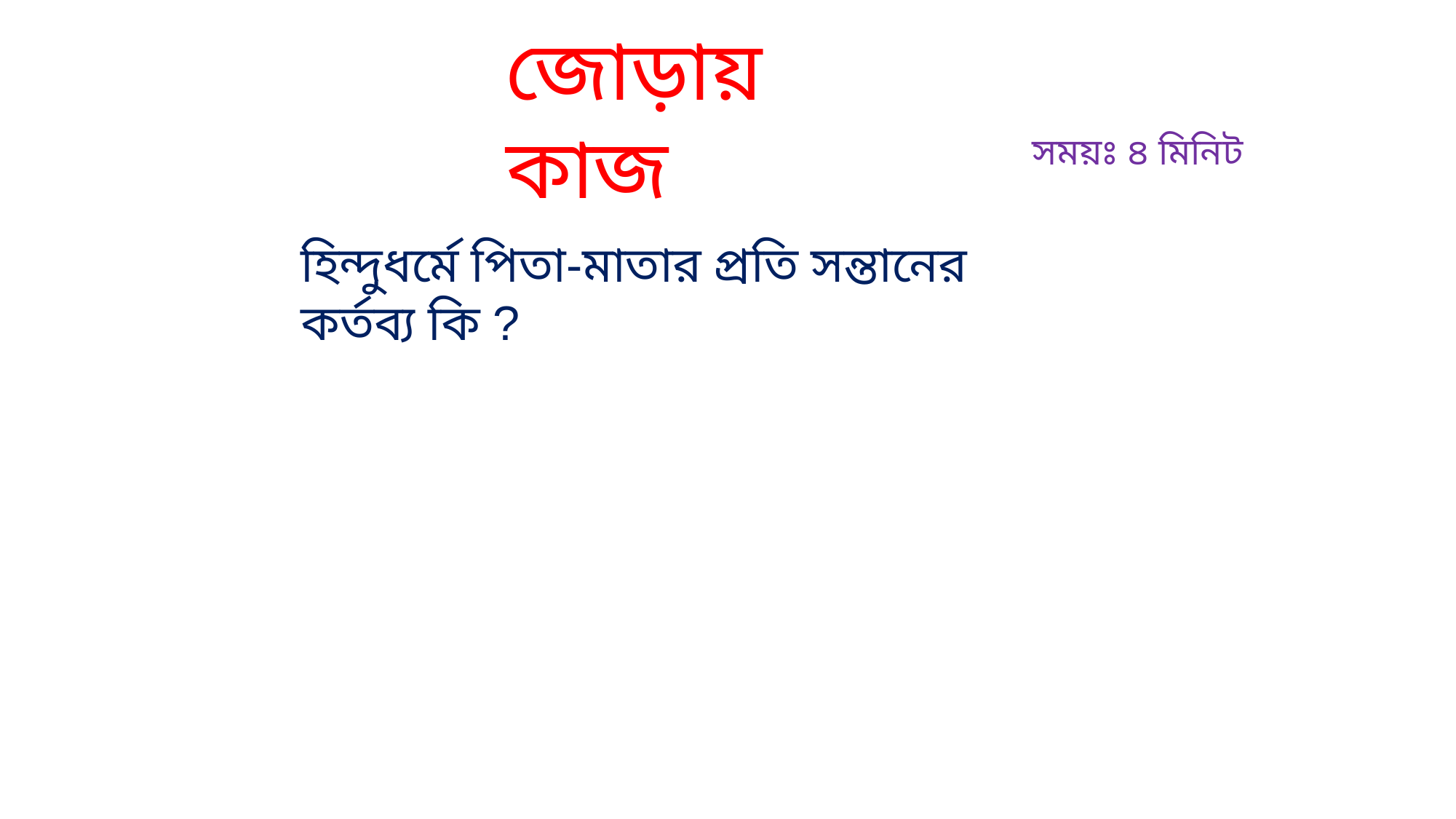

জোড়ায় কাজ
সময়ঃ ৪ মিনিট
হিন্দুধর্মে পিতা-মাতার প্রতি সন্তানের কর্তব্য কি ?